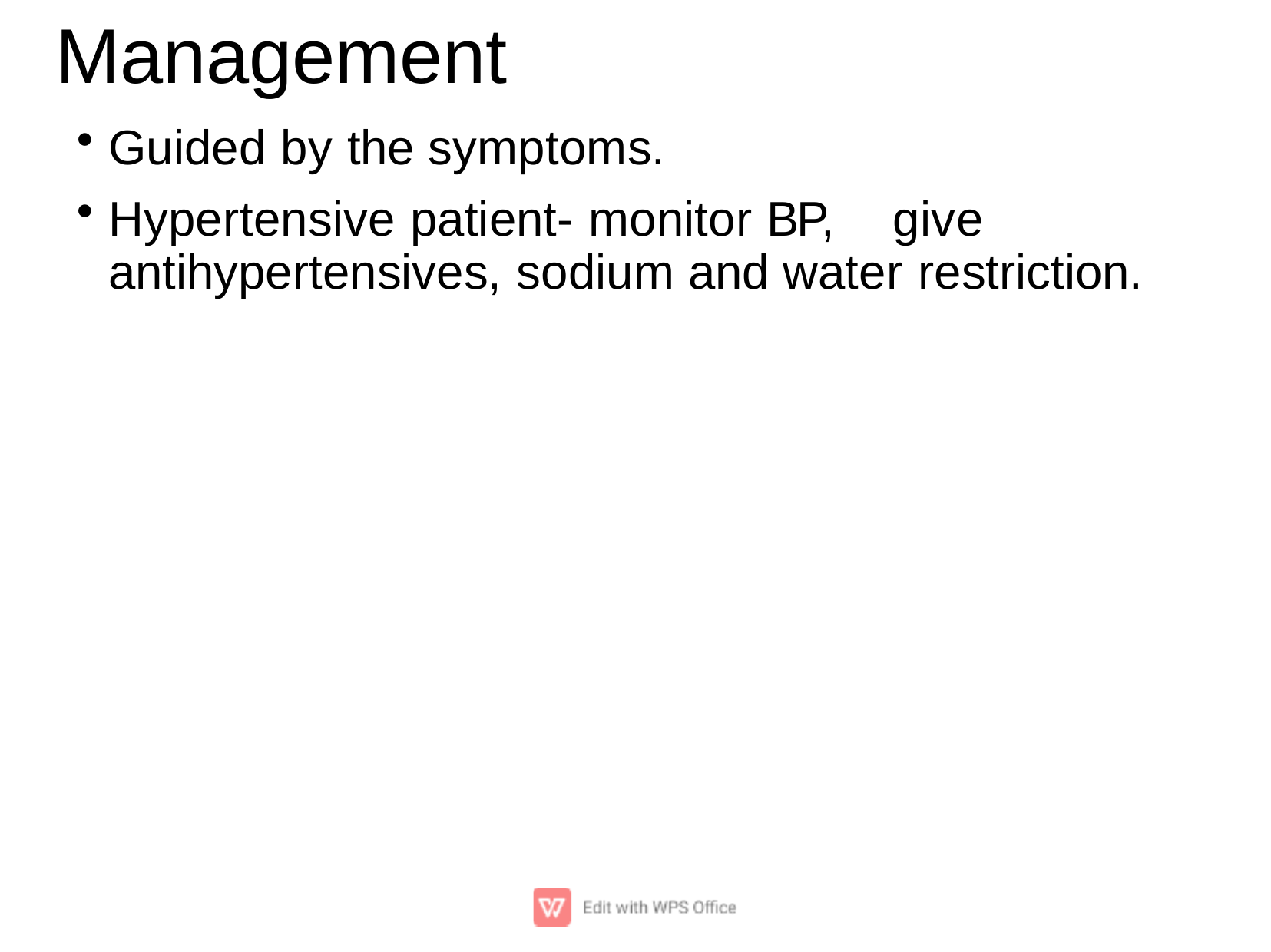

# Management
Guided by the symptoms.
Hypertensive patient- monitor BP,	give  antihypertensives, sodium and water restriction.